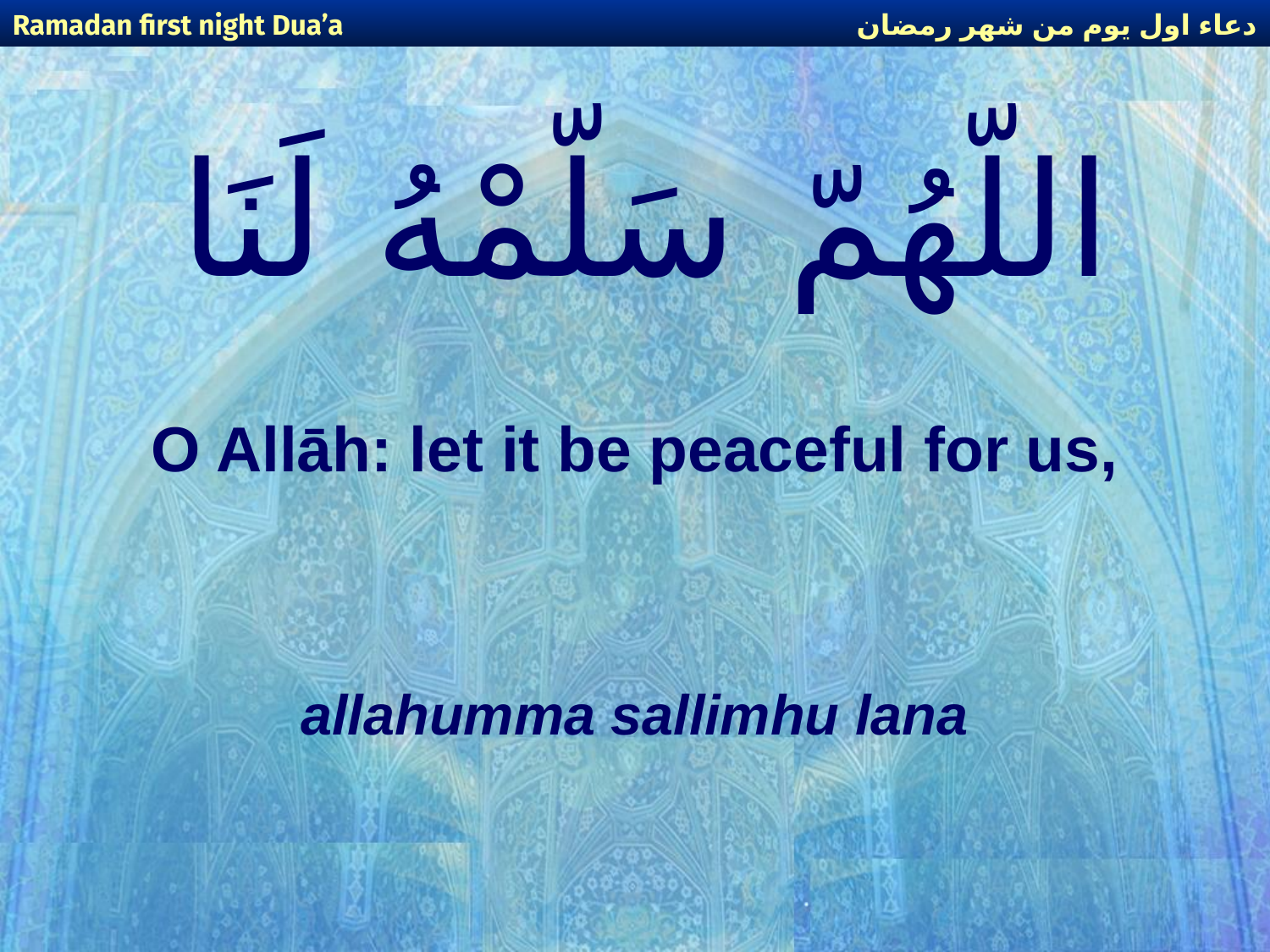

دعاء اول يوم من شهر رمضان
Ramadan first night Dua’a
# اللّهُمّ سَلّمْهُ لَنَا
O Allāh: let it be peaceful for us,
allahumma sallimhu lana